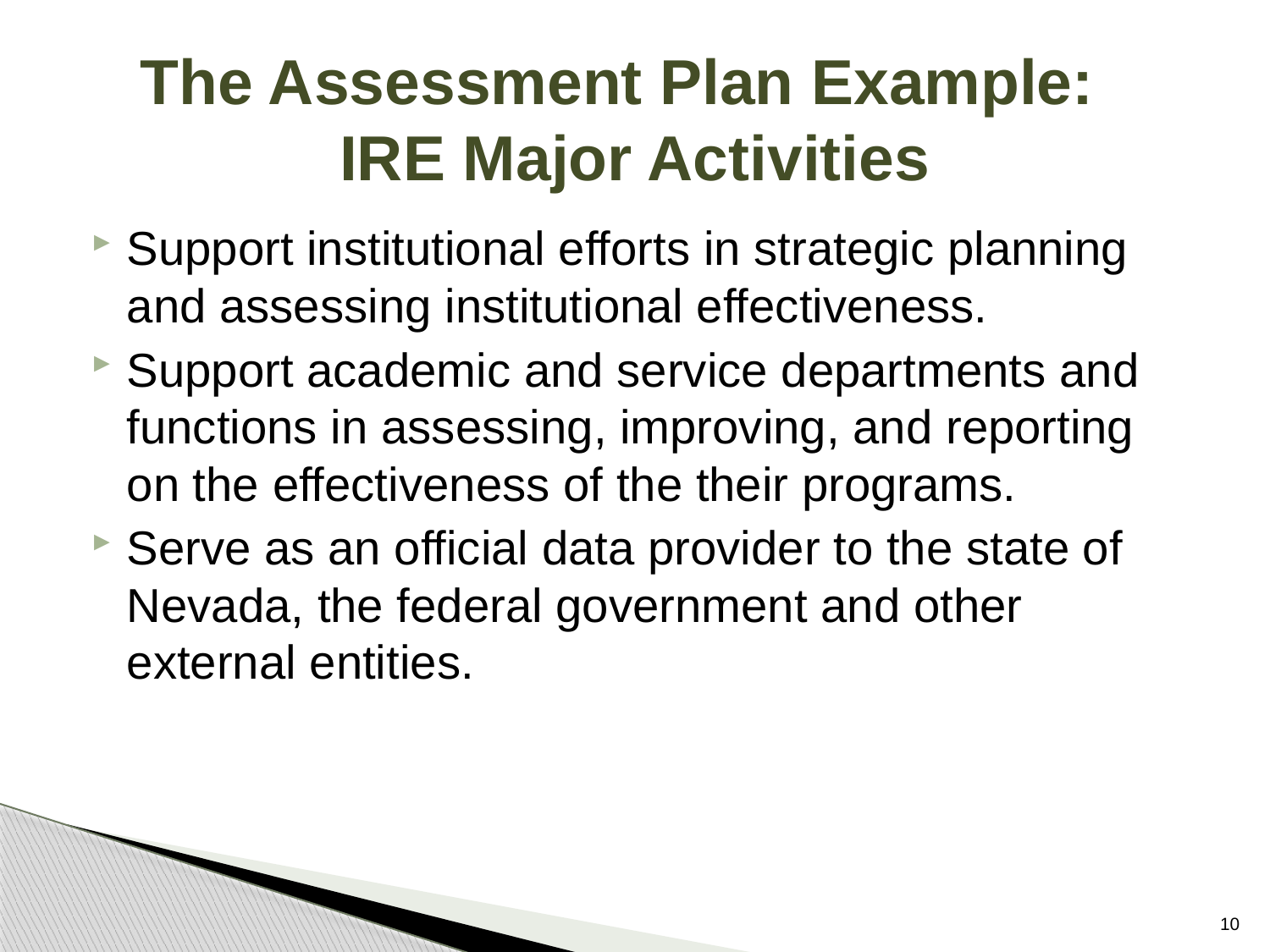

# The Assessment Plan Example: IRE Major Activities
Support institutional efforts in strategic planning and assessing institutional effectiveness.
Support academic and service departments and functions in assessing, improving, and reporting on the effectiveness of the their programs.
Serve as an official data provider to the state of Nevada, the federal government and other external entities.

10